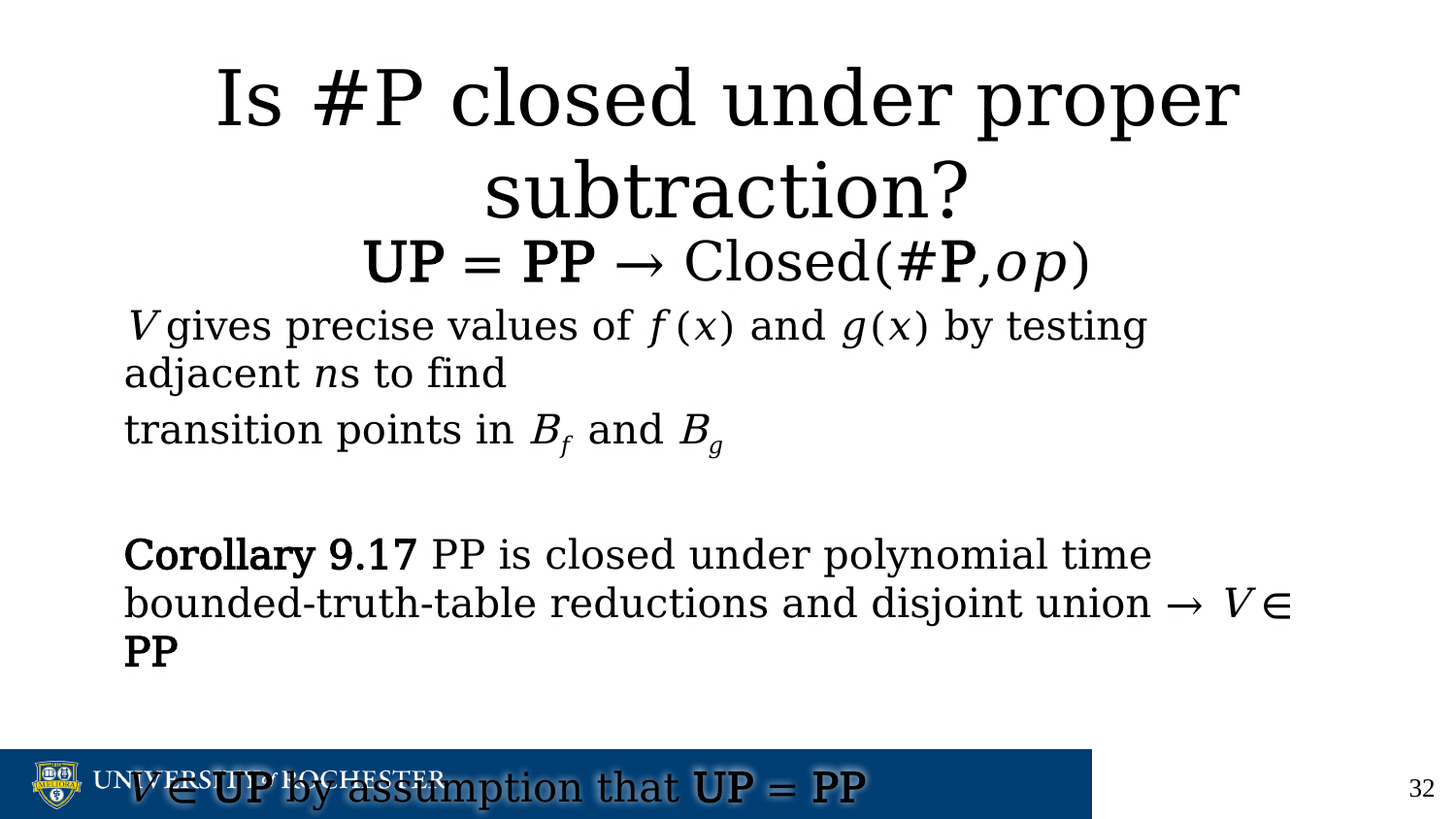

# Is #P closed under proper subtraction?
UP = PP → Closed(#P,𝑜𝑝)
V gives precise values of 𝑓(𝑥) and 𝑔(𝑥) by testing adjacent 𝑛s to find
transition points in B𝑓 and B𝑔

Corollary 9.17 PP is closed under polynomial time bounded-truth-table reductions and disjoint union → V ∈ PP

V ∈ UP by assumption that UP = PP

32